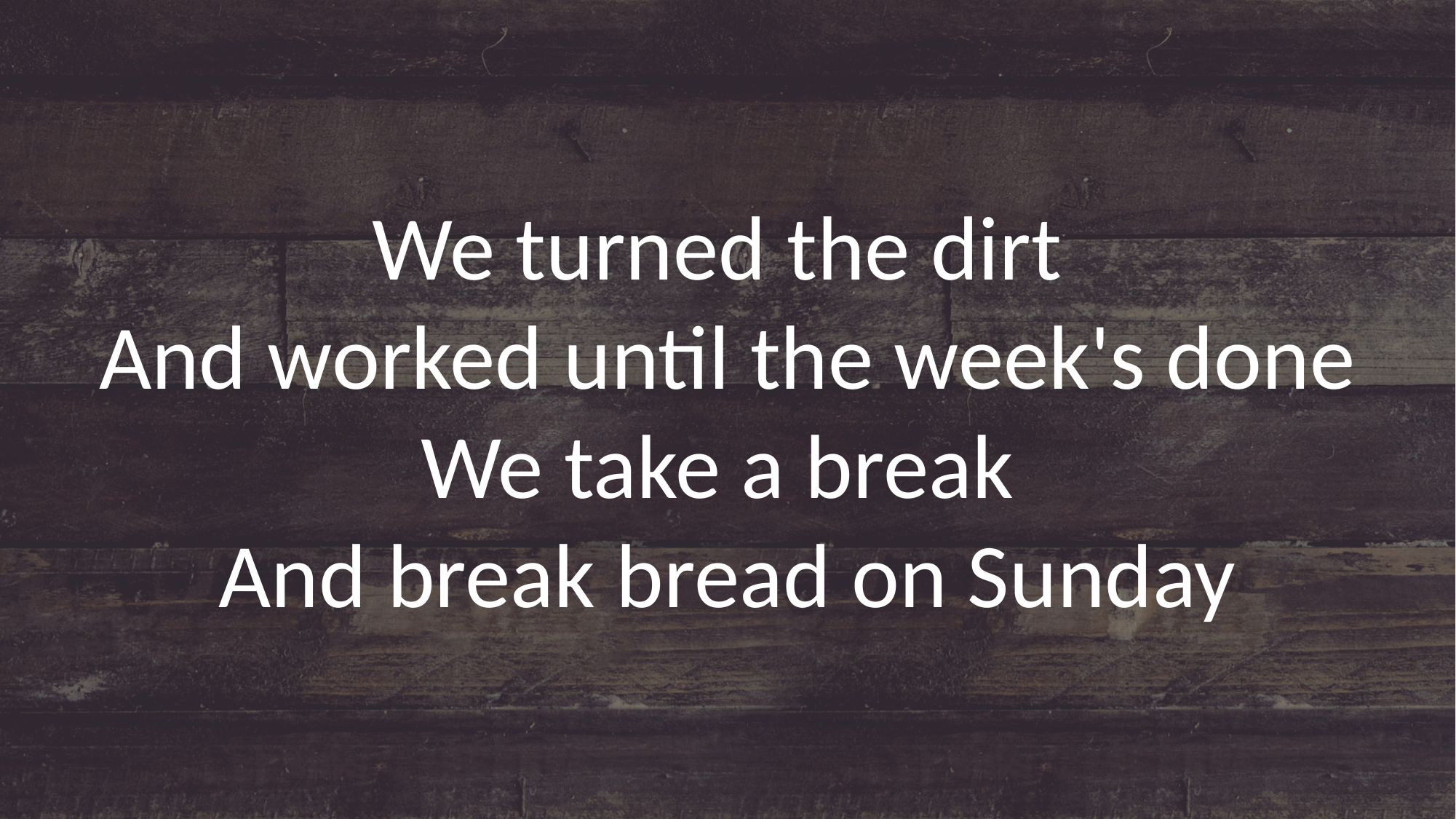

We turned the dirt
And worked until the week's done
We take a break
And break bread on Sunday